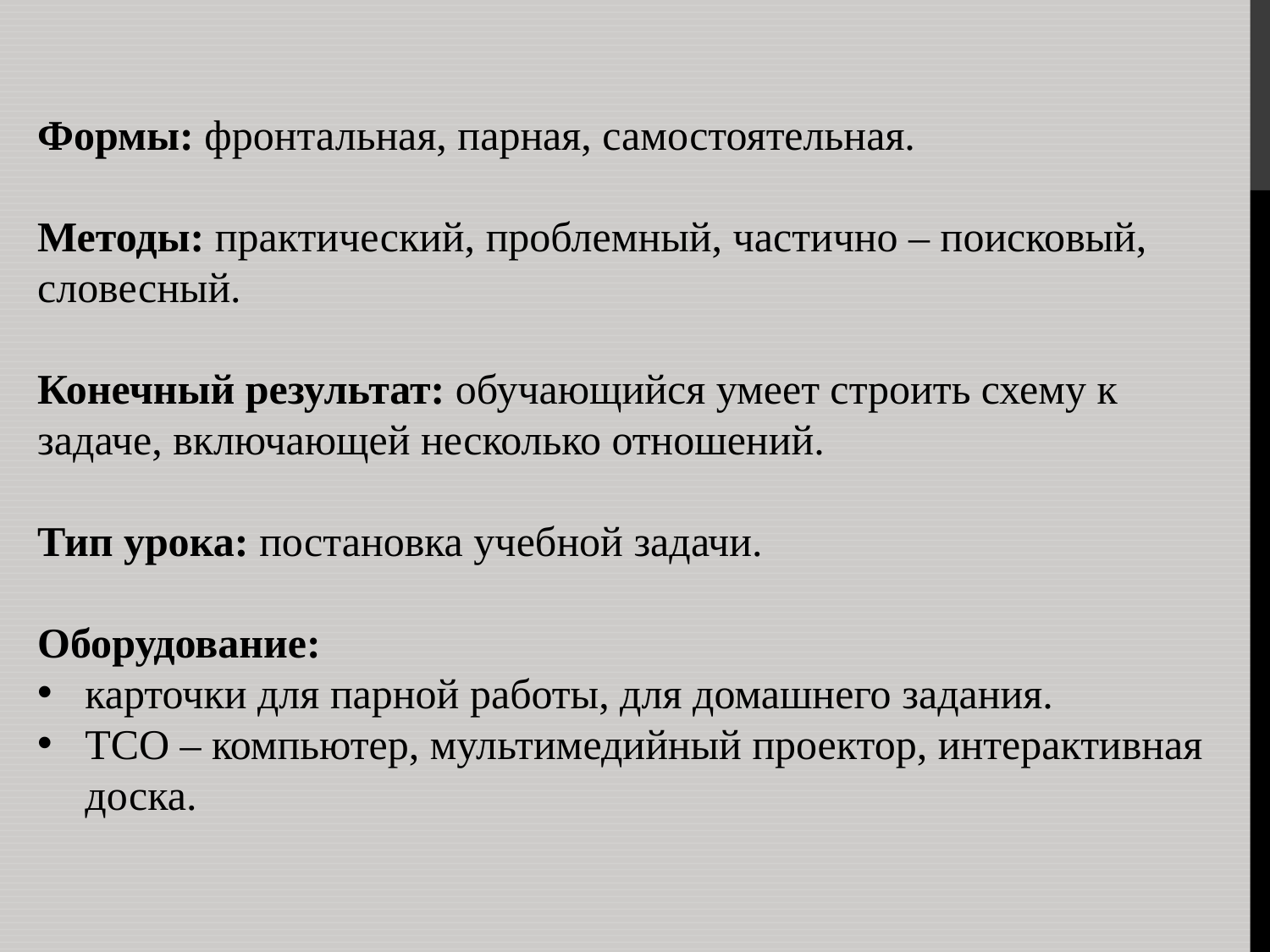

Формы: фронтальная, парная, самостоятельная.

Методы: практический, проблемный, частично – поисковый, словесный.

Конечный результат: обучающийся умеет строить схему к задаче, включающей несколько отношений.

Тип урока: постановка учебной задачи.

Оборудование:
карточки для парной работы, для домашнего задания.
ТСО – компьютер, мультимедийный проектор, интерактивная доска.